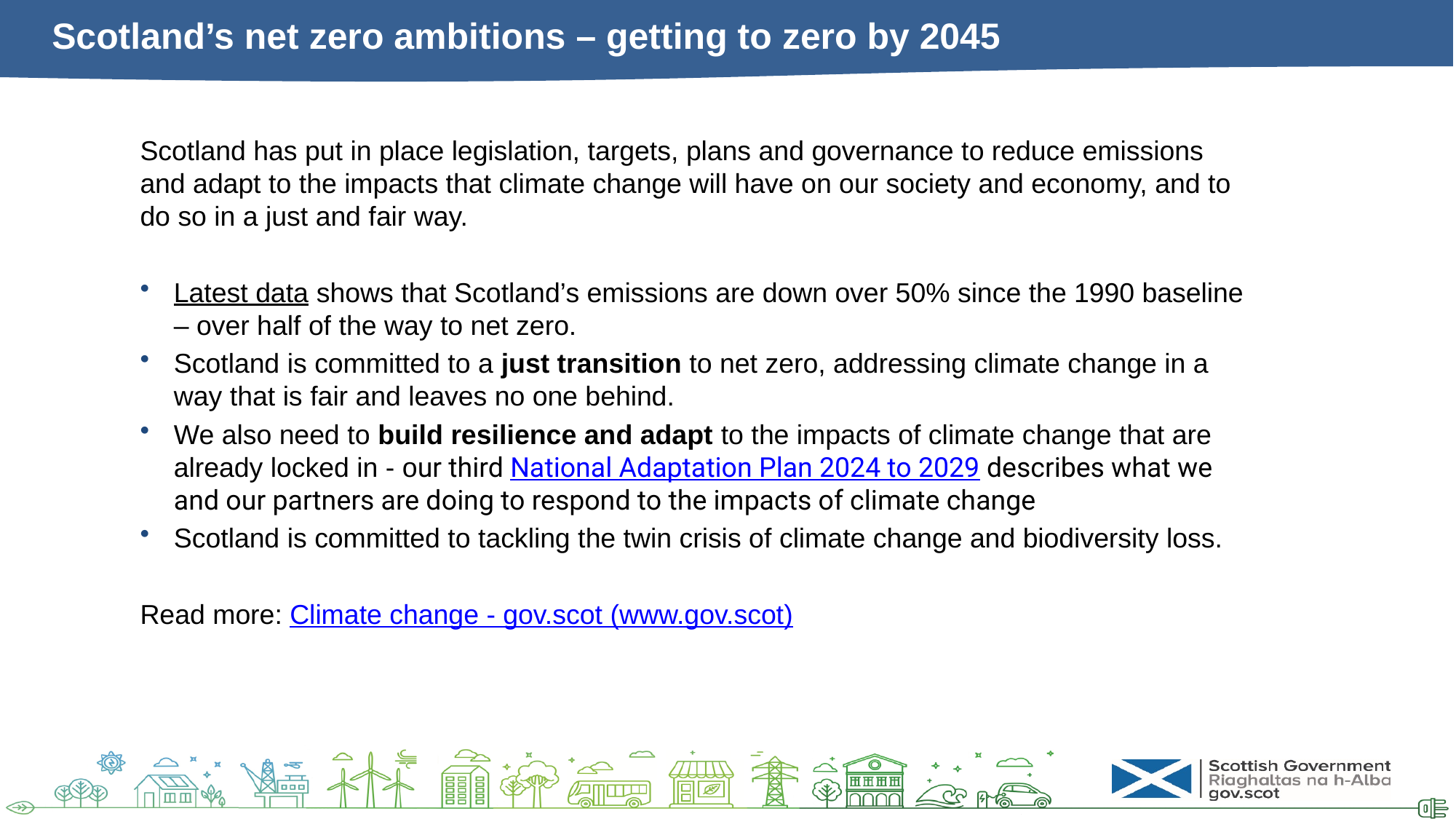

# Scotland’s net zero ambitions – getting to zero by 2045
Scotland has put in place legislation, targets, plans and governance to reduce emissions and adapt to the impacts that climate change will have on our society and economy, and to do so in a just and fair way.

Latest data shows that Scotland’s emissions are down over 50% since the 1990 baseline – over half of the way to net zero.
Scotland is committed to a just transition to net zero, addressing climate change in a way that is fair and leaves no one behind.
We also need to build resilience and adapt to the impacts of climate change that are already locked in - our third National Adaptation Plan 2024 to 2029 describes what we and our partners are doing to respond to the impacts of climate change
Scotland is committed to tackling the twin crisis of climate change and biodiversity loss.

Read more: Climate change - gov.scot (www.gov.scot)